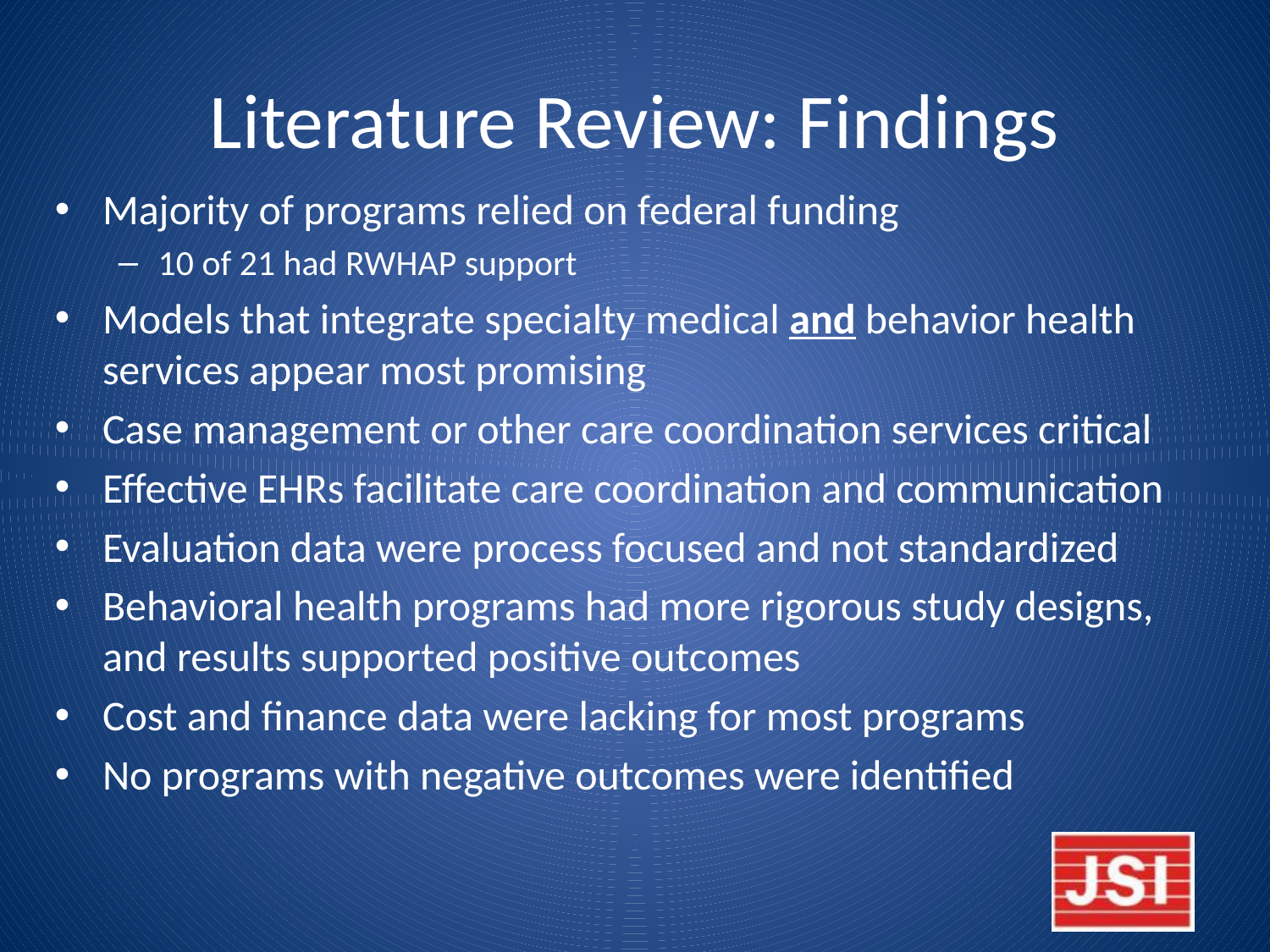

# Literature Review: Findings
Majority of programs relied on federal funding
10 of 21 had RWHAP support
Models that integrate specialty medical and behavior health services appear most promising
Case management or other care coordination services critical
Effective EHRs facilitate care coordination and communication
Evaluation data were process focused and not standardized
Behavioral health programs had more rigorous study designs, and results supported positive outcomes
Cost and finance data were lacking for most programs
No programs with negative outcomes were identified